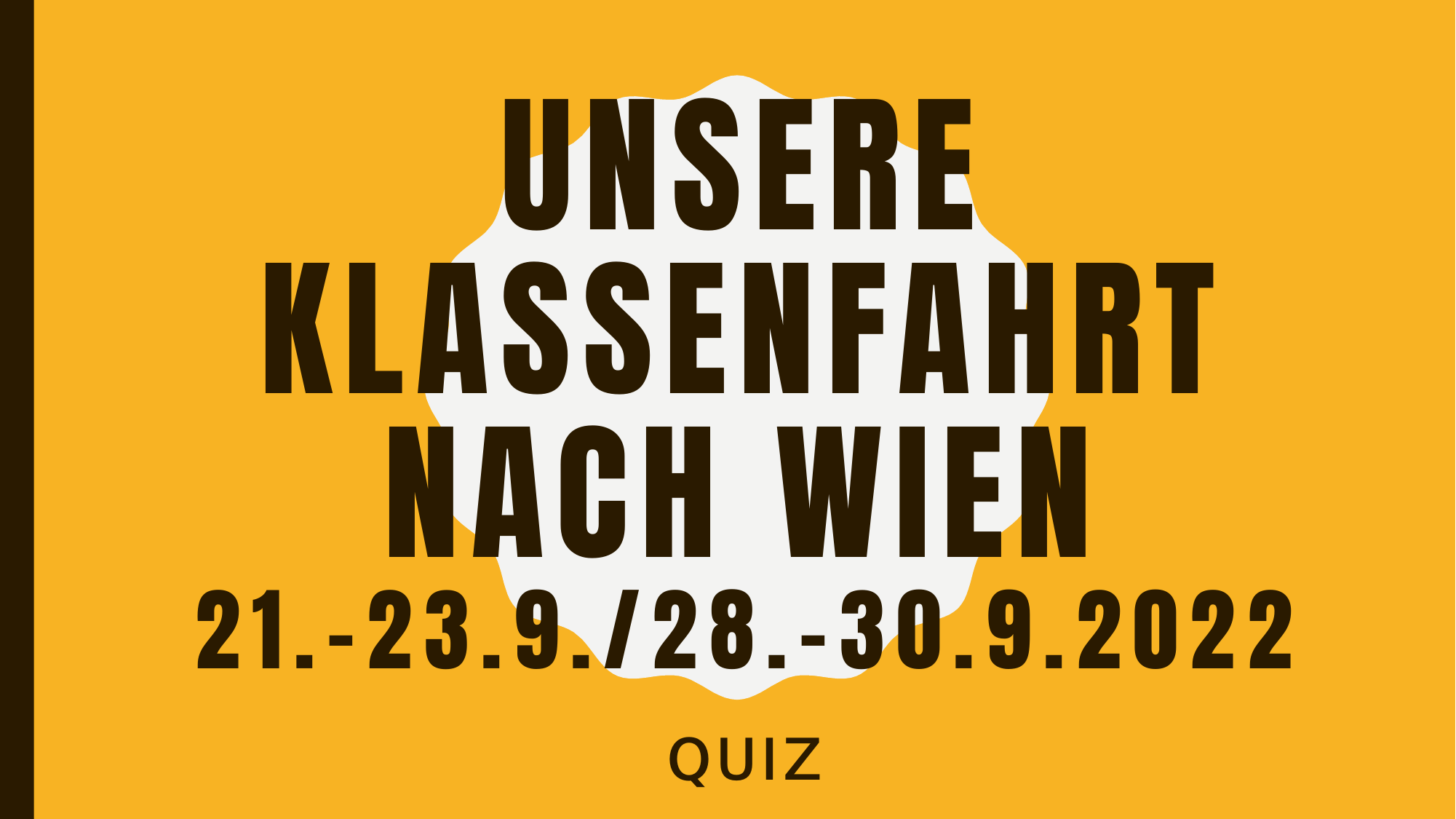

# UNSERE KLASSENFAHRT NACH WIEN 21.-23.9./28.-30.9.2022
quiz